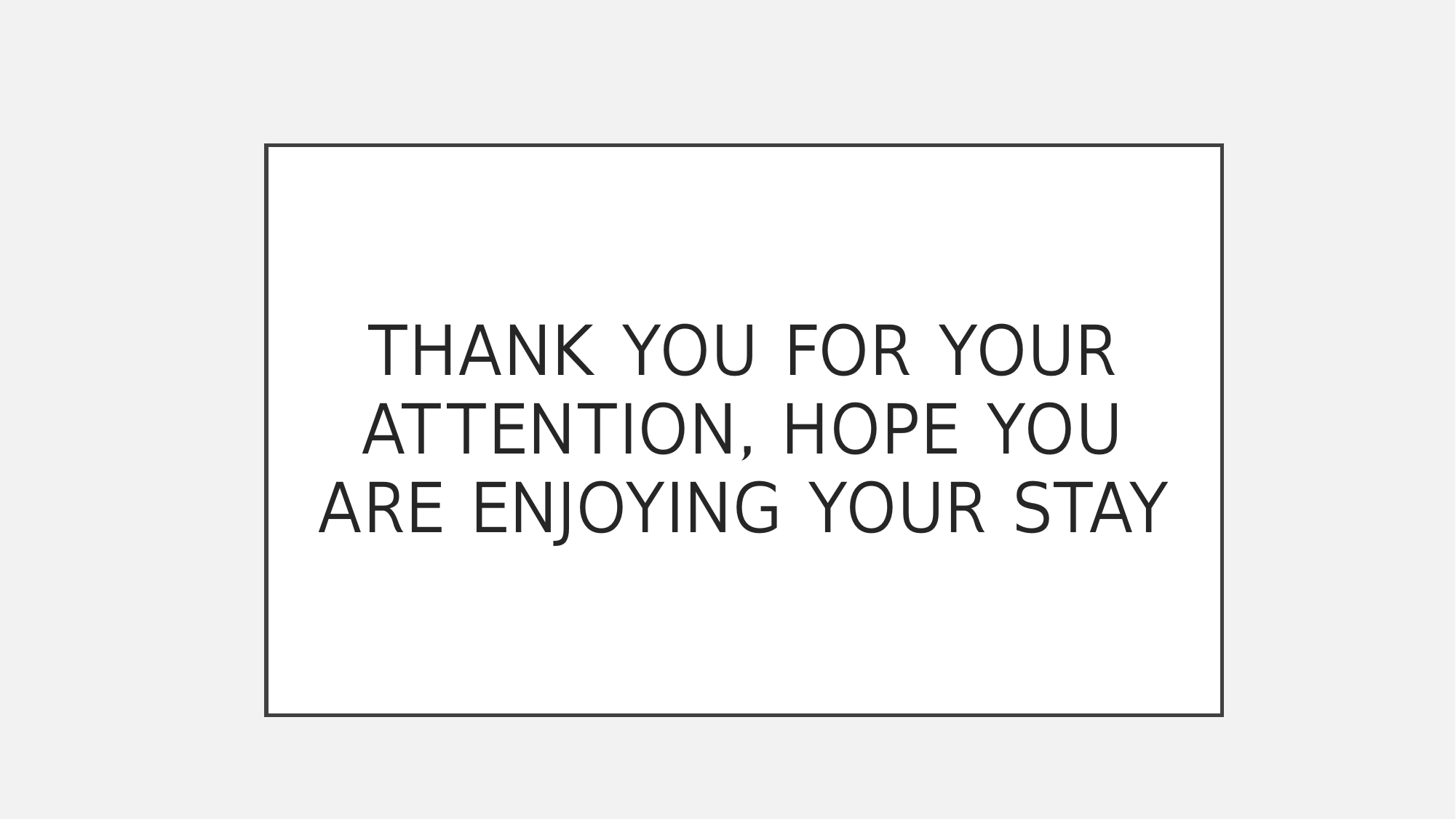

# Thank you for your attention, hope you are enjoying your stay